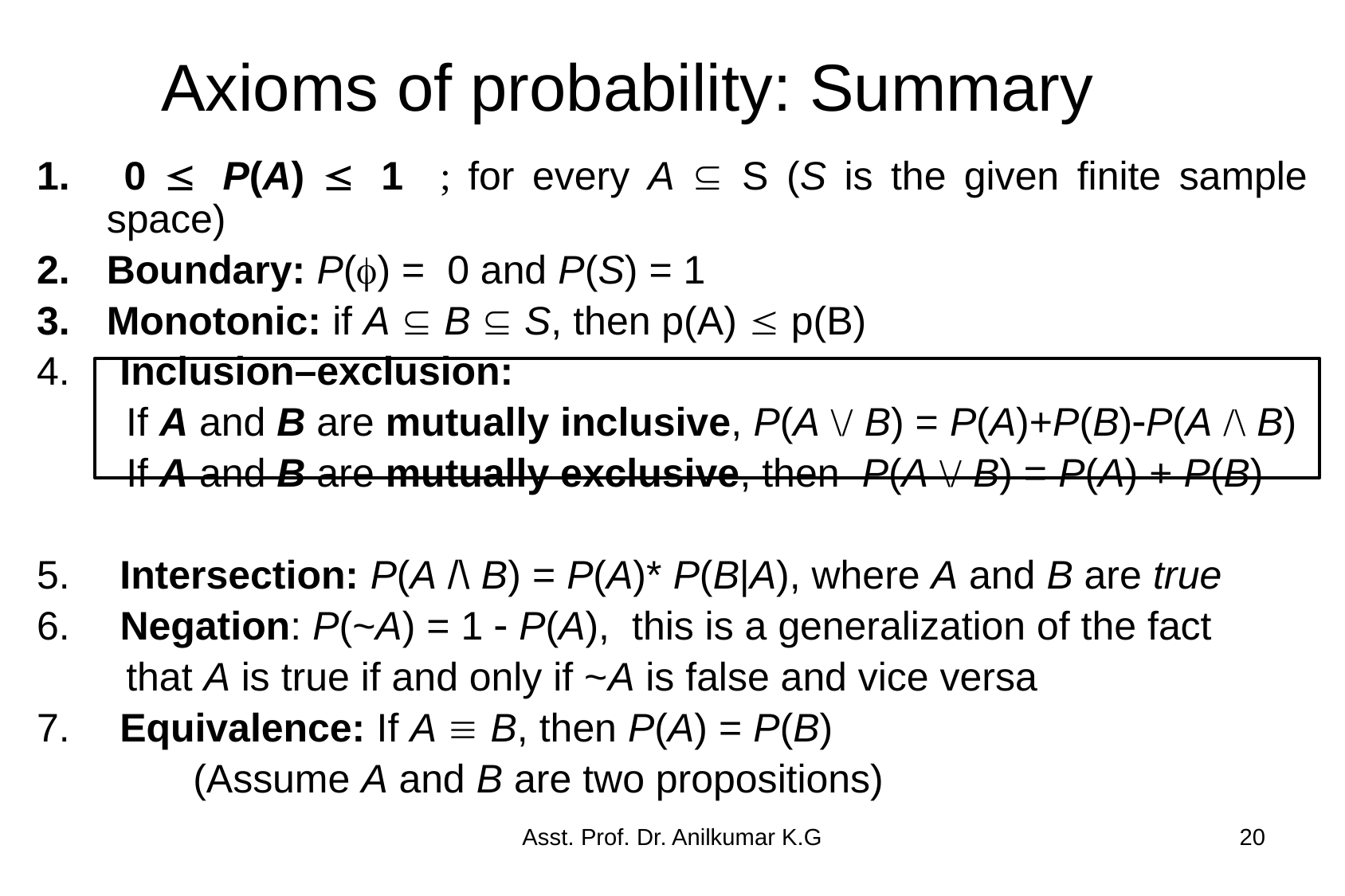

# Axioms of probability: Summary
1.   0 ≤ P(A) ≤ 1   ; for every A ⊆ S (S is the given finite sample space)
Boundary: P(φ) =  0 and P(S) = 1
Monotonic: if A ⊆ B ⊆ S, then p(A) ≤ p(B)
4.     Inclusion–exclusion:
        If A and B are mutually inclusive, P(A \/ B) = P(A)+P(B)−P(A /\ B)
        If A and B are mutually exclusive, then  P(A \/ B) = P(A) + P(B)

5.     Intersection: P(A /\ B) = P(A)* P(B|A), where A and B are true
6.     Negation: P(~A) = 1 − P(A),  this is a generalization of the fact
        that A is true if and only if ~A is false and vice versa
7.     Equivalence: If A ≡ B, then P(A) = P(B)
              (Assume A and B are two propositions)

Asst. Prof. Dr. Anilkumar K.G
20